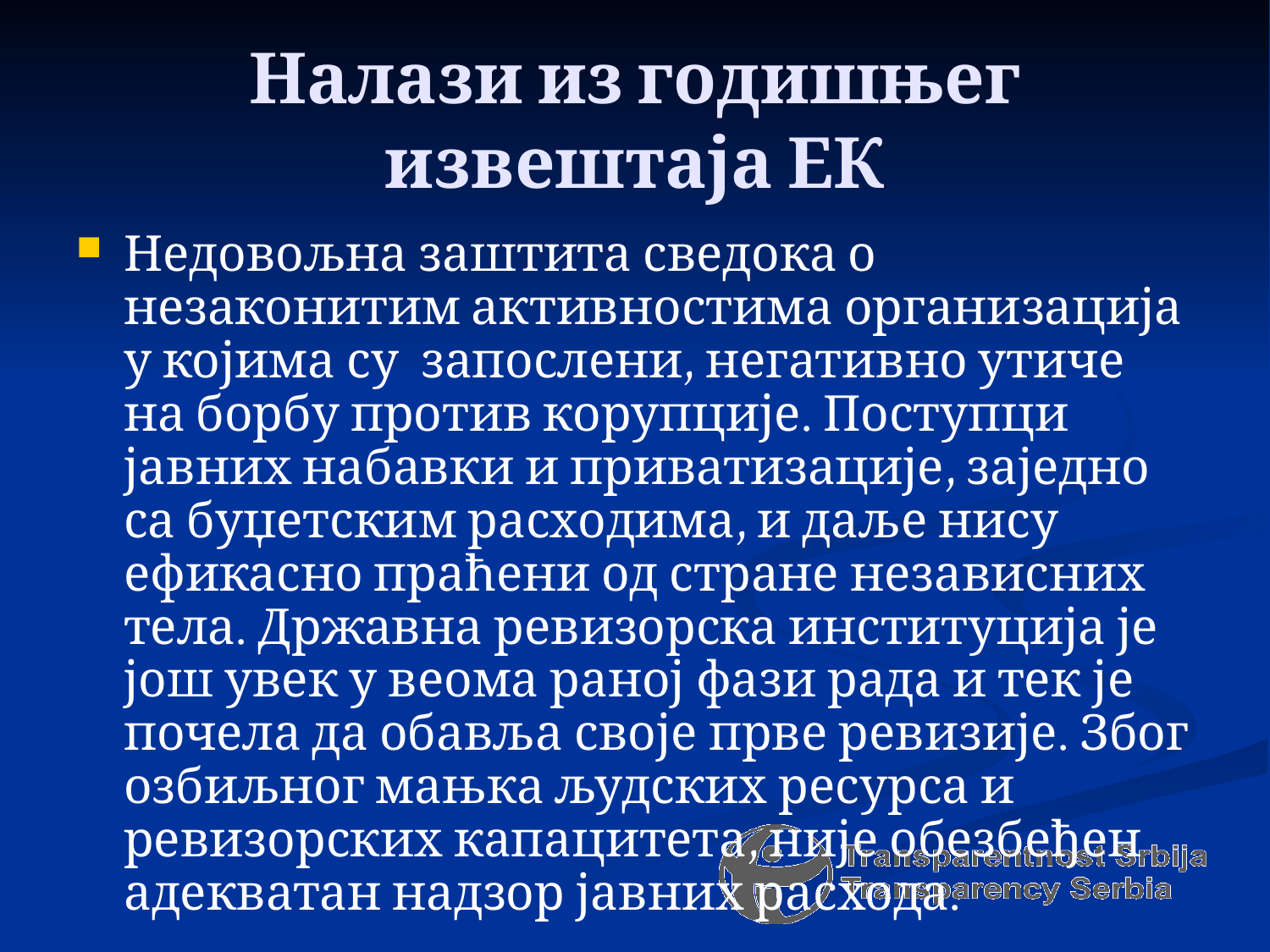

# Налази из годишњег извештаја ЕК
Недовољна заштита сведока о незаконитим активностима организација у којима су  запослени, негативно утиче на борбу против корупције. Поступци јавних набавки и приватизације, заједно са буџетским расходима, и даље нису ефикасно праћени од стране независних тела. Државна ревизорска институција је још увек у веома раној фази рада и тек је почела да обавља своје прве ревизије. Због озбиљног мањка људских ресурса и ревизорских капацитета, није обезбеђен адекватан надзор јавних расхода.